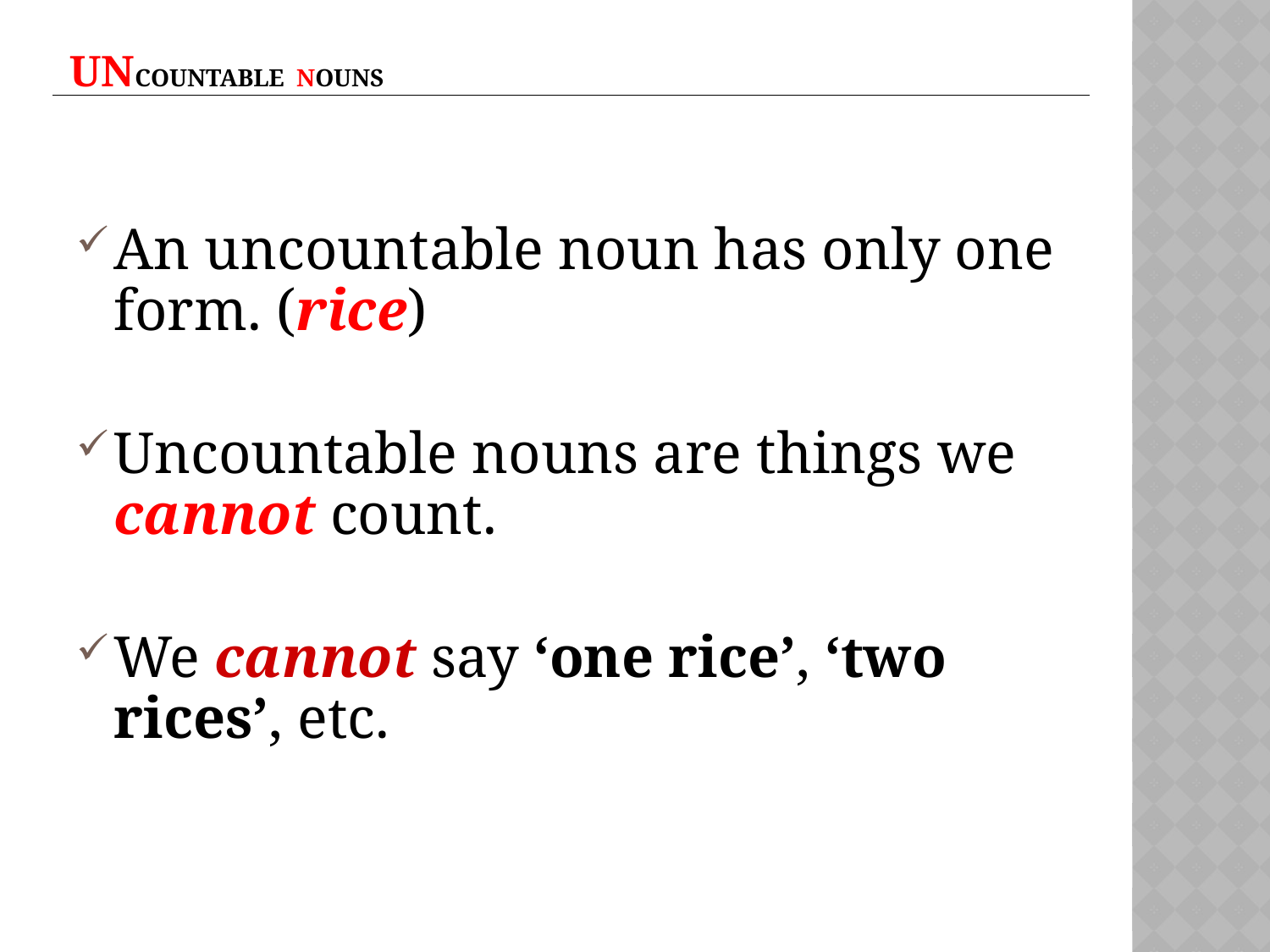

# Uncountable  nouns
An uncountable noun has only one form. (rice)

Uncountable nouns are things we  cannot count.

We cannot say ‘one rice’, ‘two rices’, etc.